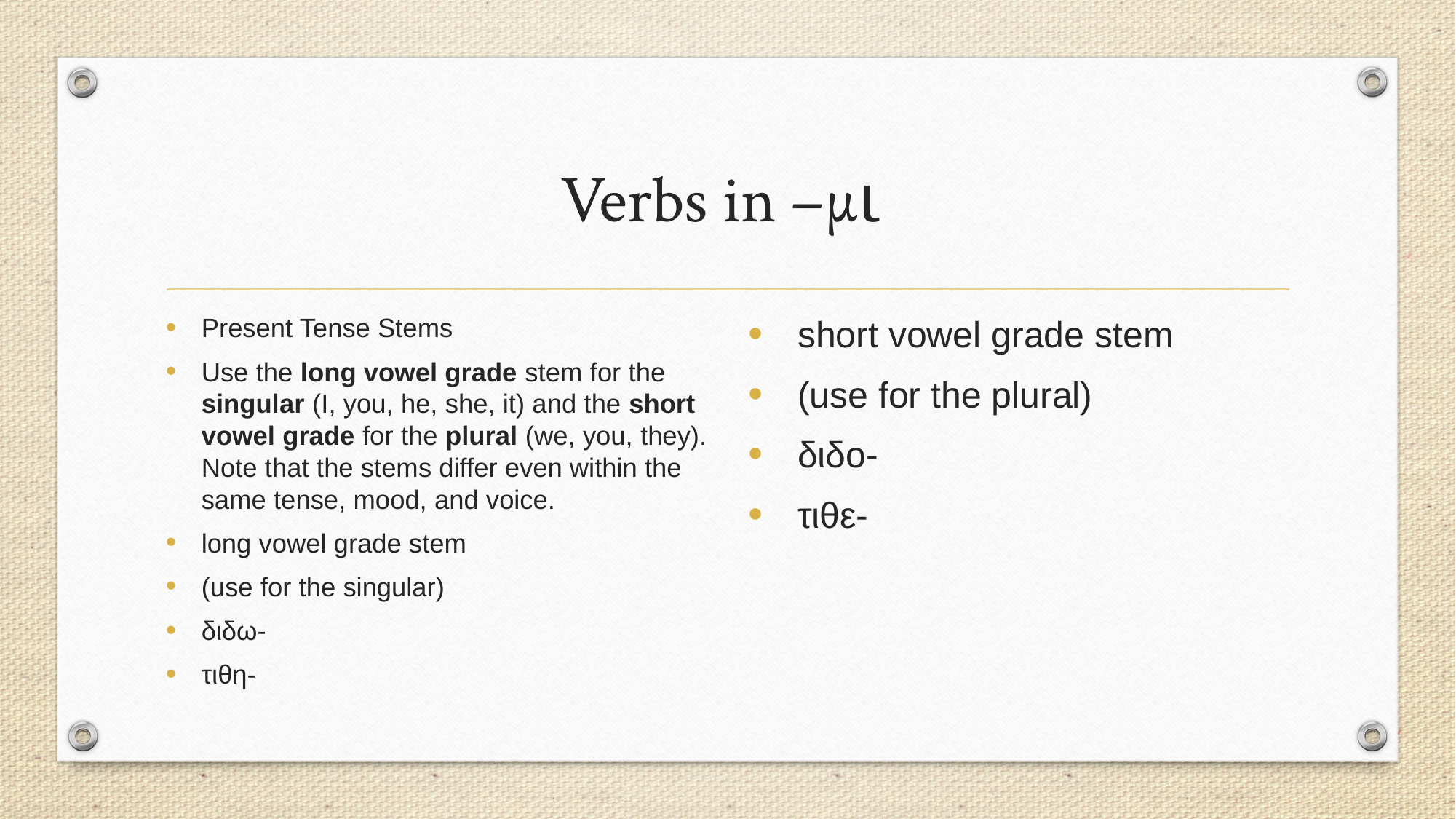

# Verbs in –μι
Present Tense Stems
Use the long vowel grade stem for the singular (I, you, he, she, it) and the short vowel grade for the plural (we, you, they). Note that the stems differ even within the same tense, mood, and voice.
long vowel grade stem
(use for the singular)
διδω-
τιθη-

short vowel grade stem
(use for the plural)
διδο-
τιθε-